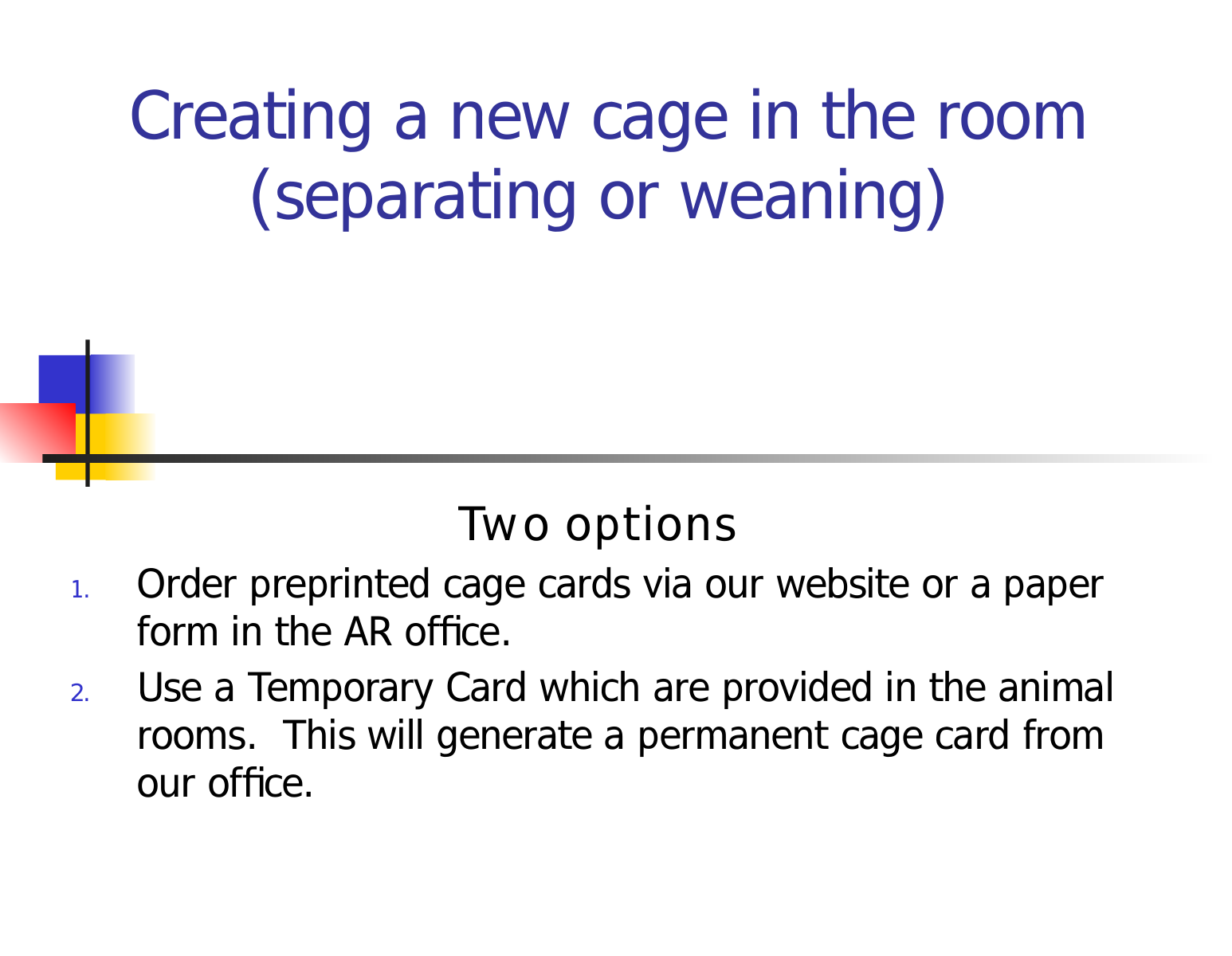

# Creating a new cage in the room (separating or weaning)
Two options
Order preprinted cage cards via our website or a paper form in the AR office.
Use a Temporary Card which are provided in the animal rooms.  This will generate a permanent cage card from our office.